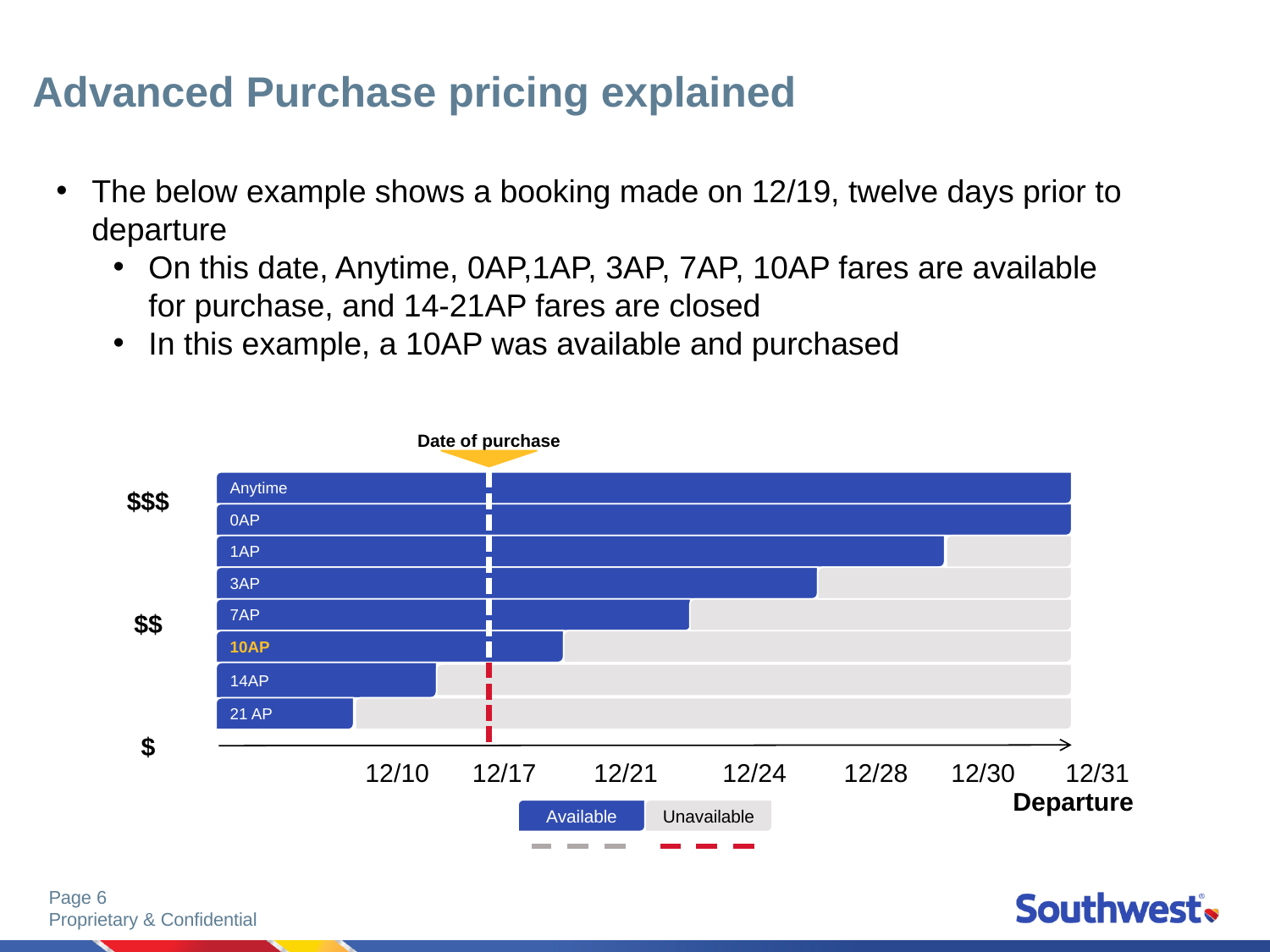

#
Advanced Purchase pricing explained
The below example shows a booking made on 12/19, twelve days prior to departure
On this date, Anytime, 0AP,1AP, 3AP, 7AP, 10AP fares are available for purchase, and 14-21AP fares are closed
In this example, a 10AP was available and purchased
Date of purchase

Anytime
$$$

$$

$
0AP
1AP

3AP

7AP

10AP

14AP

21 AP

Departure
Available
Unavailable
                                                          12/10      12/17        12/21         12/24        12/28      12/30       12/31